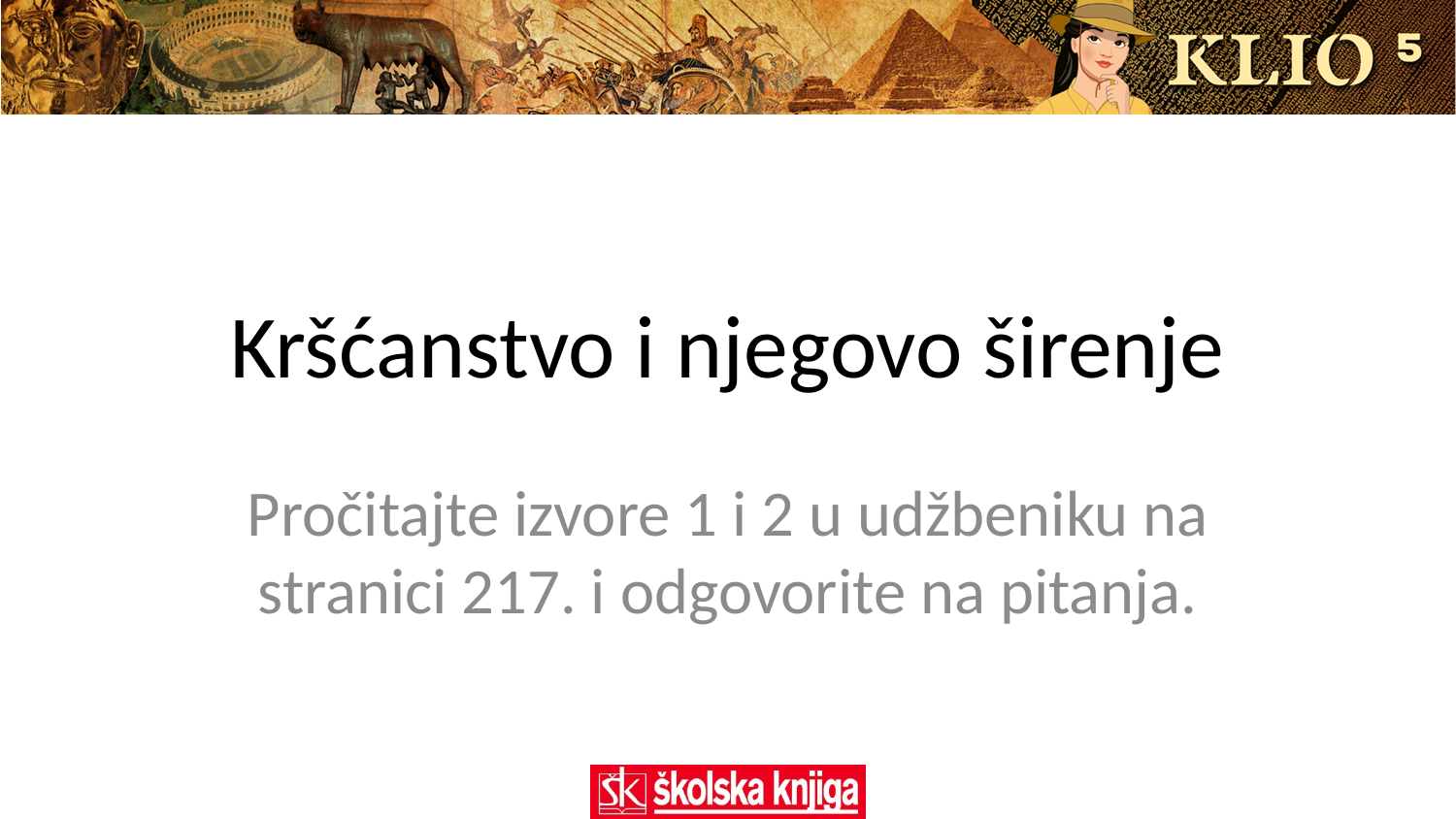

# Kršćanstvo i njegovo širenje
Pročitajte izvore 1 i 2 u udžbeniku na stranici 217. i odgovorite na pitanja.